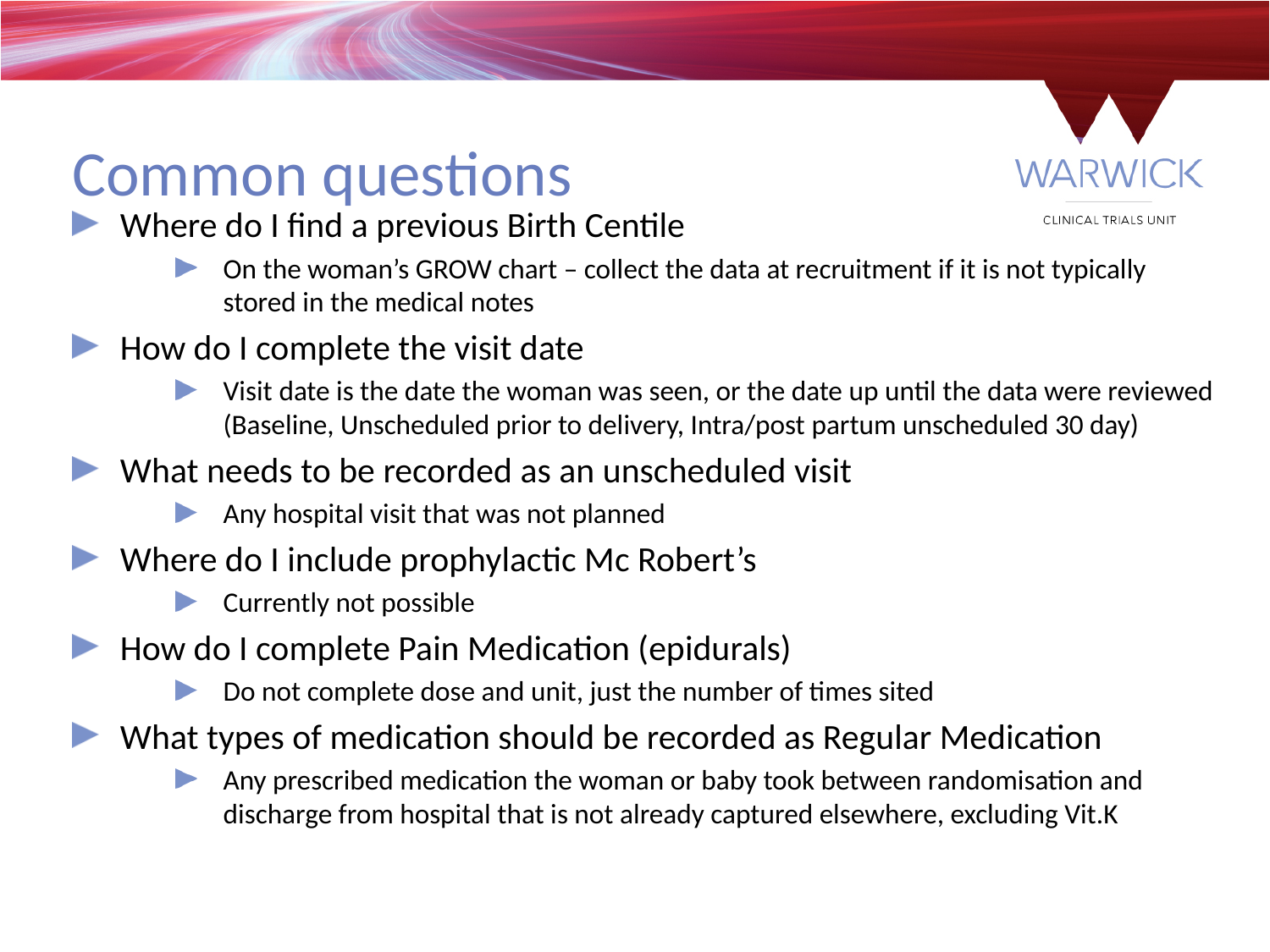

Common questions
Where do I find a previous Birth Centile
On the woman’s GROW chart – collect the data at recruitment if it is not typically stored in the medical notes
How do I complete the visit date
Visit date is the date the woman was seen, or the date up until the data were reviewed (Baseline, Unscheduled prior to delivery, Intra/post partum unscheduled 30 day)
What needs to be recorded as an unscheduled visit
Any hospital visit that was not planned
Where do I include prophylactic Mc Robert’s
Currently not possible
How do I complete Pain Medication (epidurals)
Do not complete dose and unit, just the number of times sited
What types of medication should be recorded as Regular Medication
Any prescribed medication the woman or baby took between randomisation and discharge from hospital that is not already captured elsewhere, excluding Vit.K